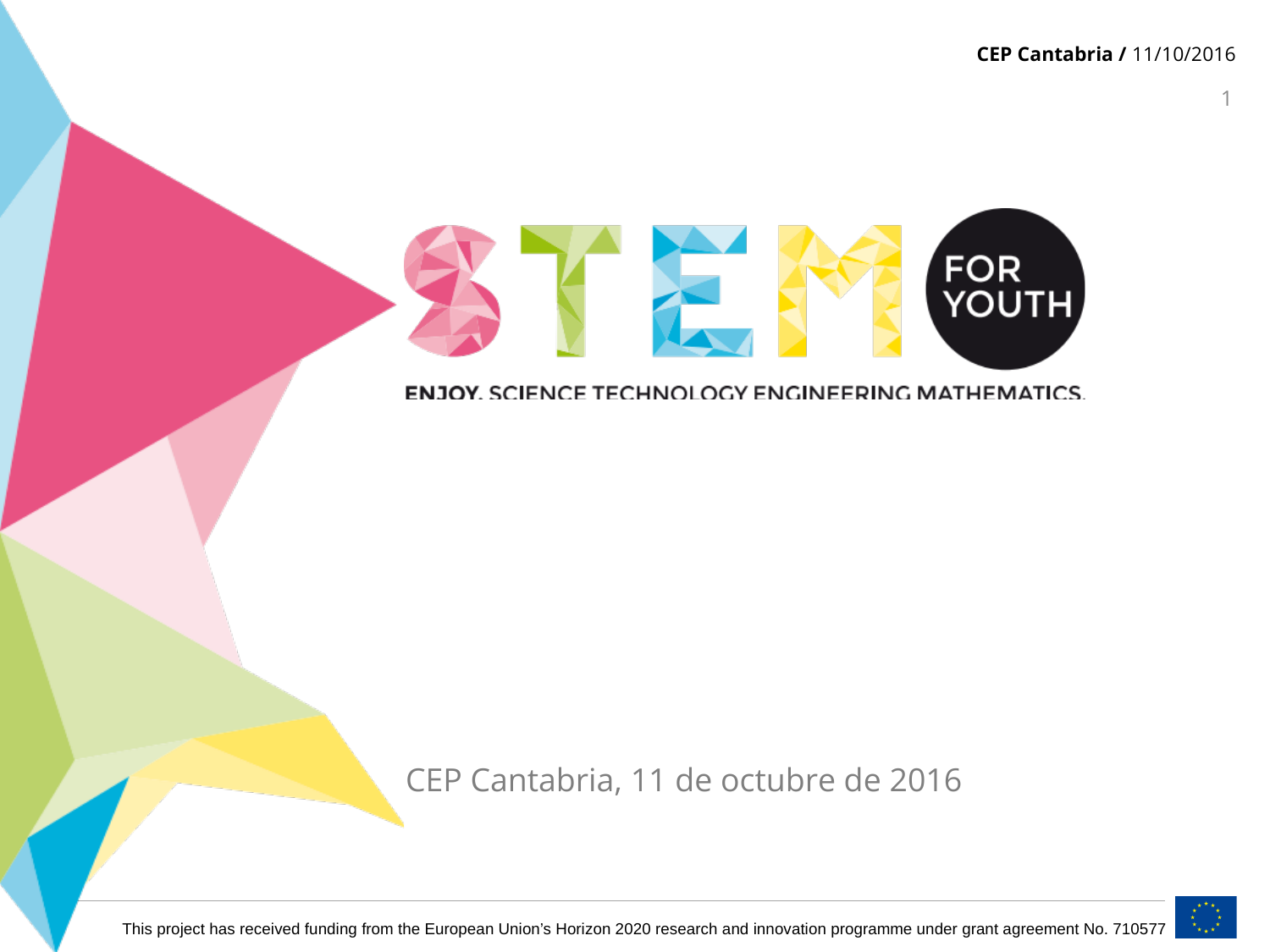

CEP Cantabria, 11 de octubre de 2016